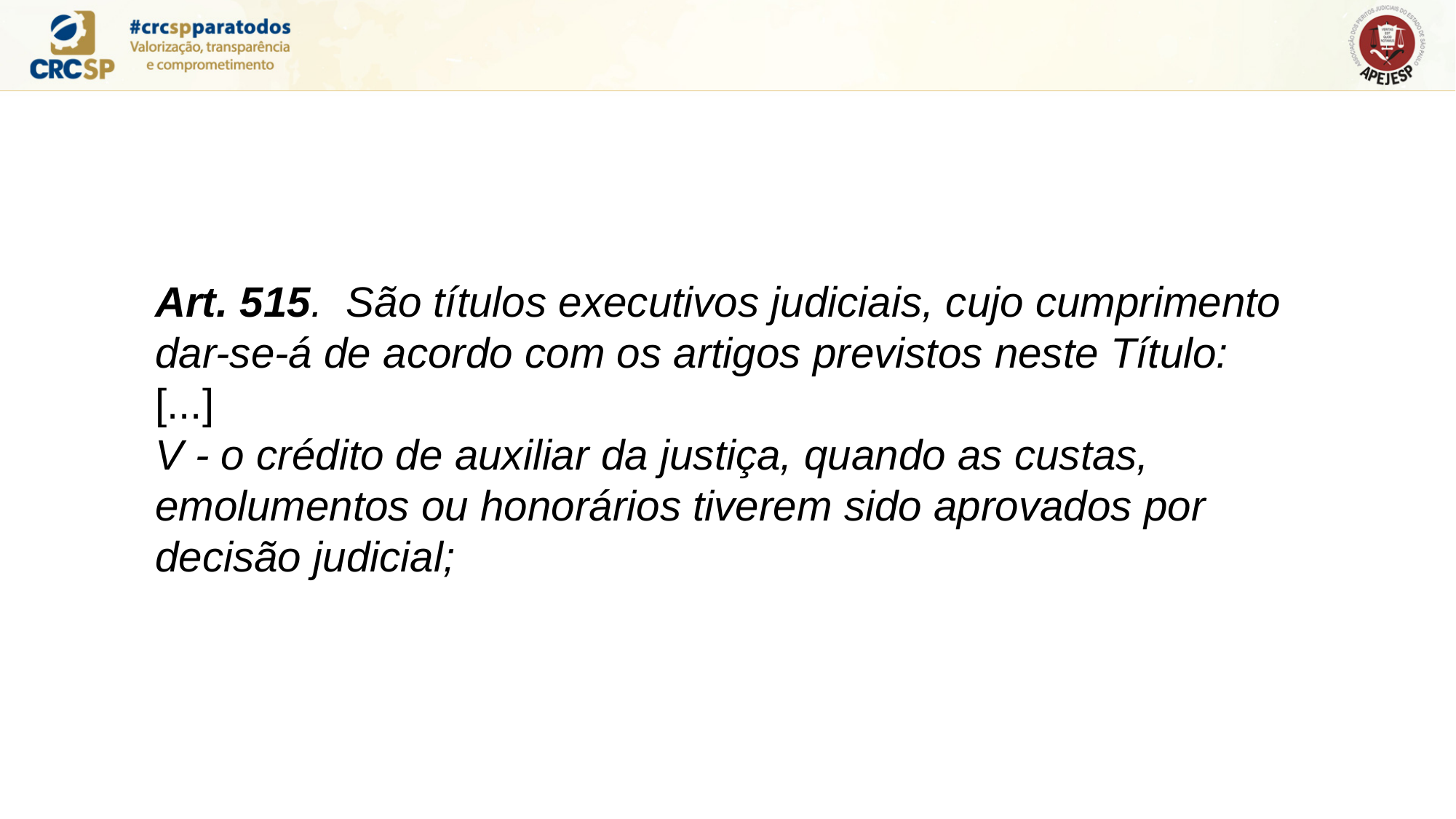

Art. 515.  São títulos executivos judiciais, cujo cumprimento dar-se-á de acordo com os artigos previstos neste Título:
[...]
V - o crédito de auxiliar da justiça, quando as custas, emolumentos ou honorários tiverem sido aprovados por decisão judicial;